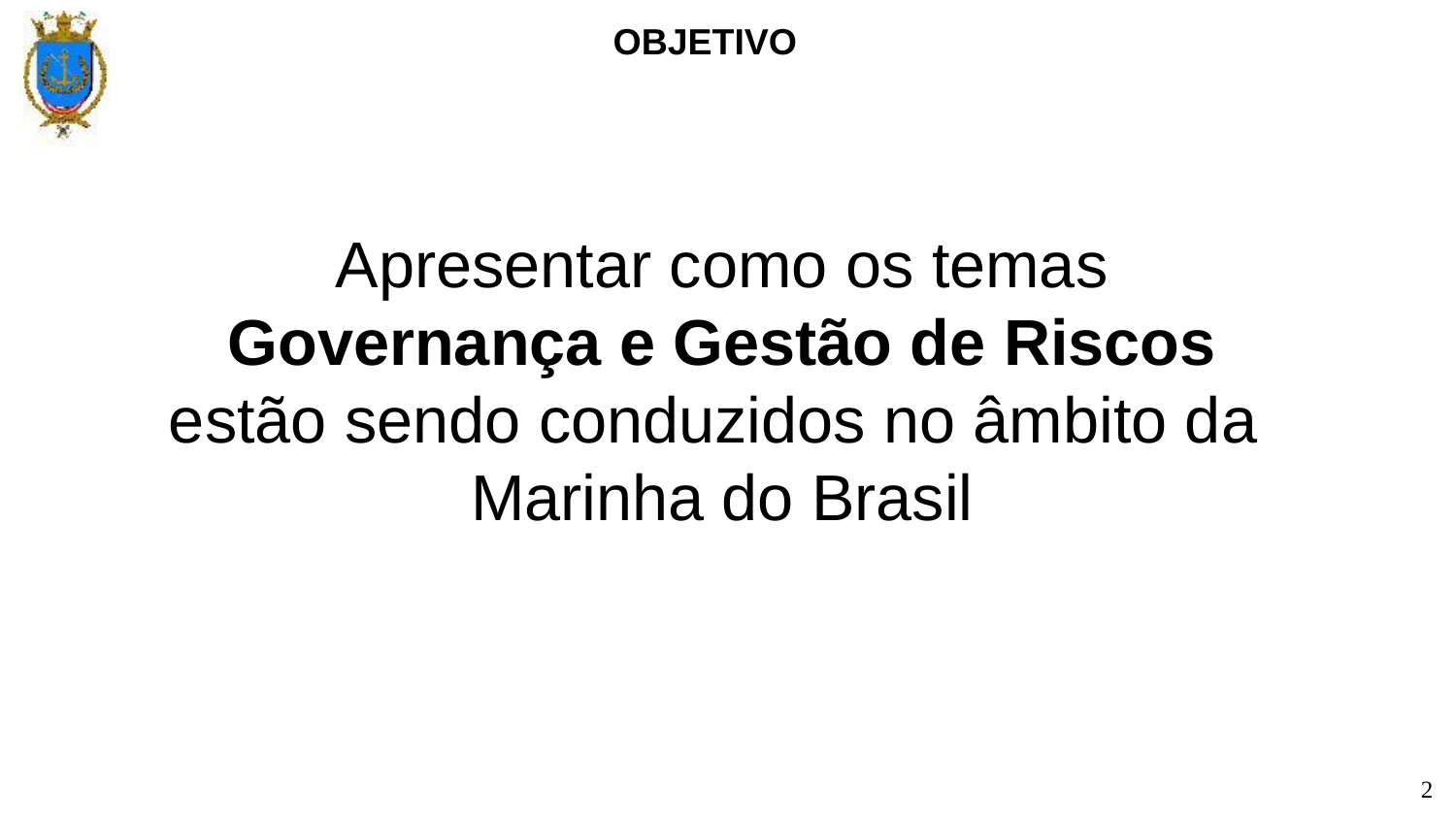

OBJETIVO
Apresentar como os temas Governança e Gestão de Riscos estão sendo conduzidos no âmbito da  Marinha do Brasil

2